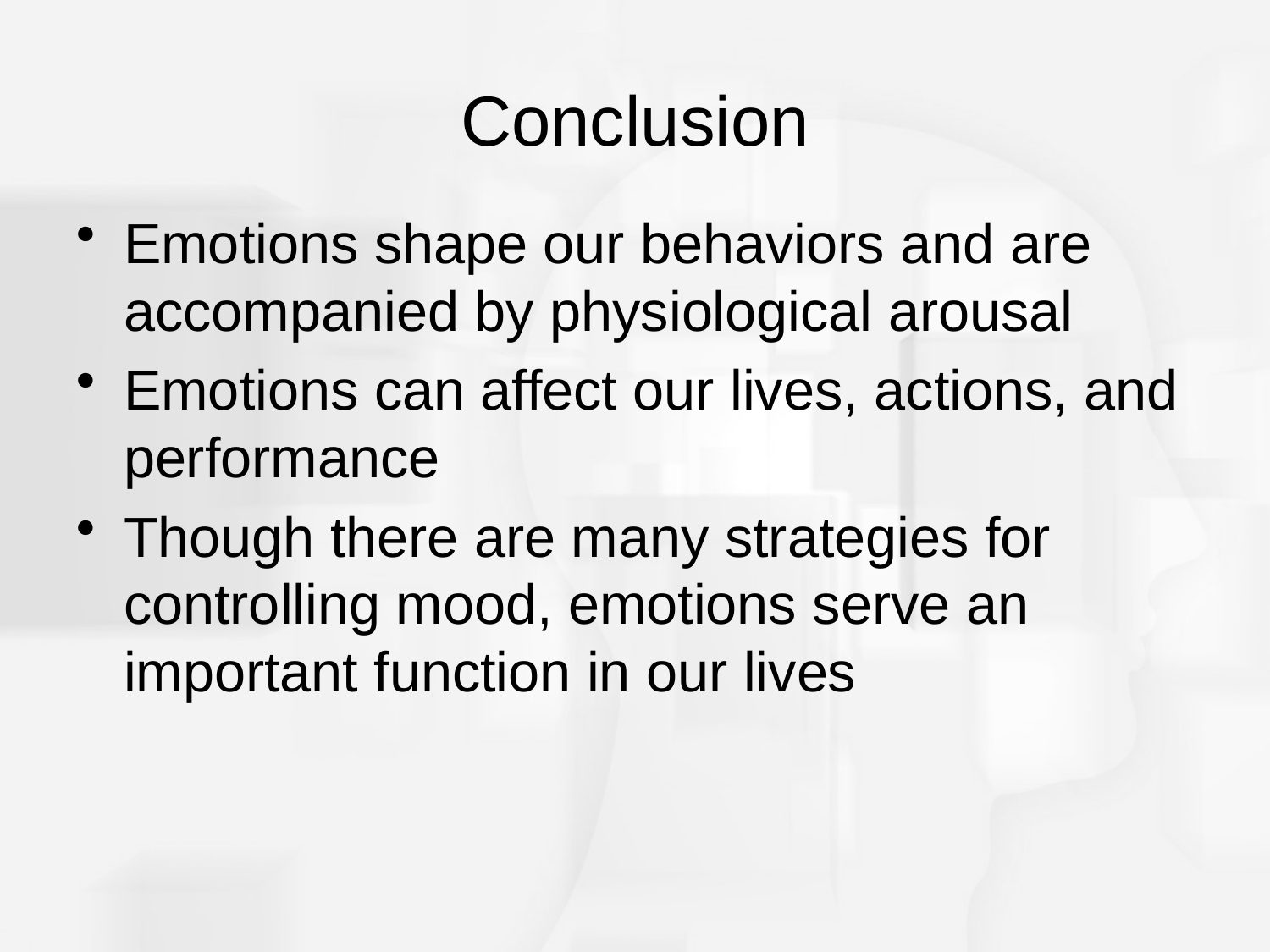

# Conclusion
Emotions shape our behaviors and are accompanied by physiological arousal
Emotions can affect our lives, actions, and performance
Though there are many strategies for controlling mood, emotions serve an important function in our lives